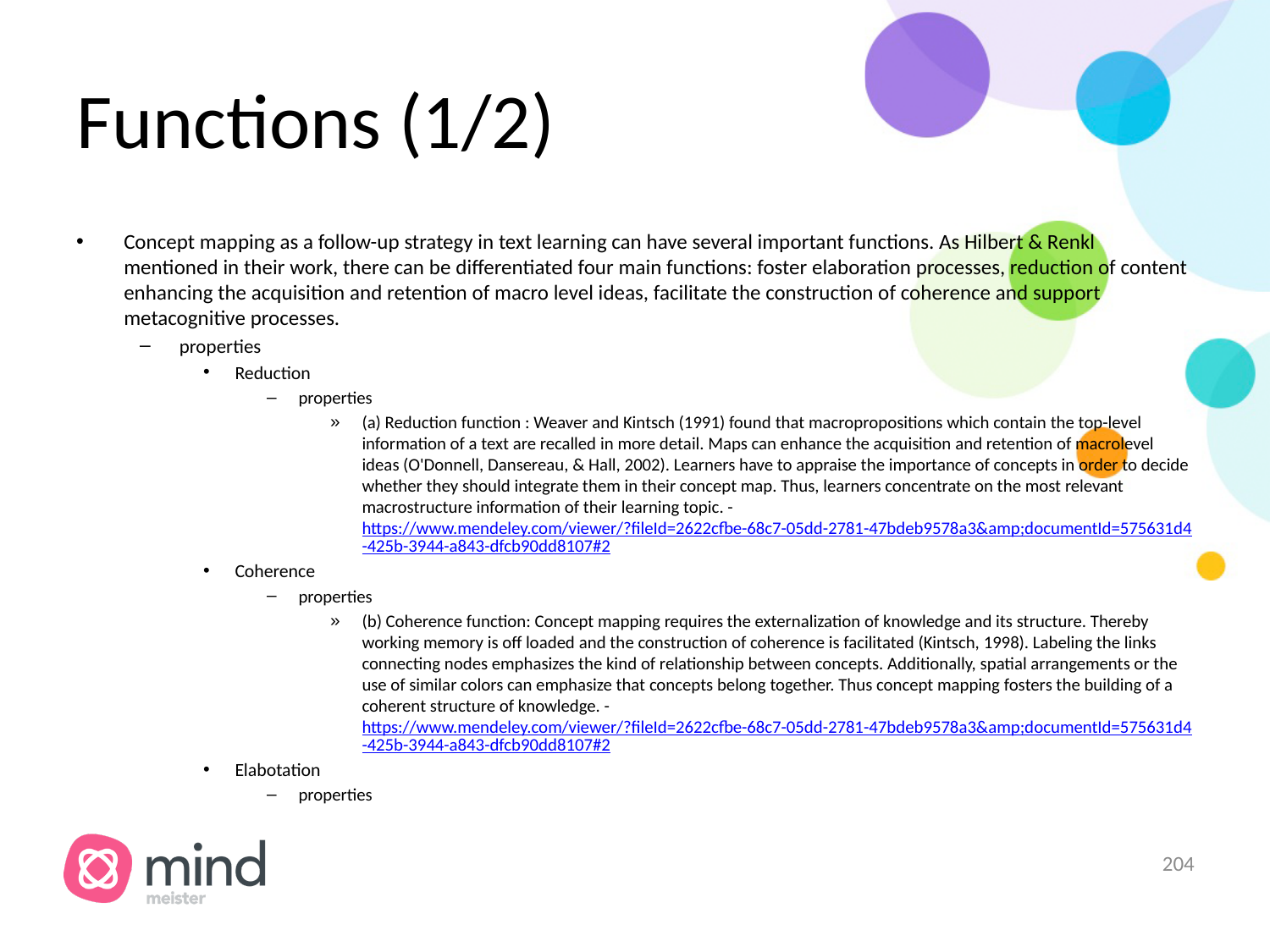

# Functions (1/2)
Concept mapping as a follow-up strategy in text learning can have several important functions. As Hilbert & Renkl mentioned in their work, there can be differentiated four main functions: foster elaboration processes, reduction of content enhancing the acquisition and retention of macro level ideas, facilitate the construction of coherence and support metacognitive processes.
properties
Reduction
properties
(a) Reduction function : Weaver and Kintsch (1991) found that macropropositions which contain the top-level information of a text are recalled in more detail. Maps can enhance the acquisition and retention of macrolevel ideas (O'Donnell, Dansereau, & Hall, 2002). Learners have to appraise the importance of concepts in order to decide whether they should integrate them in their concept map. Thus, learners concentrate on the most relevant macrostructure information of their learning topic. - https://www.mendeley.com/viewer/?fileId=2622cfbe-68c7-05dd-2781-47bdeb9578a3&amp;documentId=575631d4-425b-3944-a843-dfcb90dd8107#2
Coherence
properties
(b) Coherence function: Concept mapping requires the externalization of knowledge and its structure. Thereby working memory is off loaded and the construction of coherence is facilitated (Kintsch, 1998). Labeling the links connecting nodes emphasizes the kind of relationship between concepts. Additionally, spatial arrangements or the use of similar colors can emphasize that concepts belong together. Thus concept mapping fosters the building of a coherent structure of knowledge. - https://www.mendeley.com/viewer/?fileId=2622cfbe-68c7-05dd-2781-47bdeb9578a3&amp;documentId=575631d4-425b-3944-a843-dfcb90dd8107#2
Elabotation
properties
204